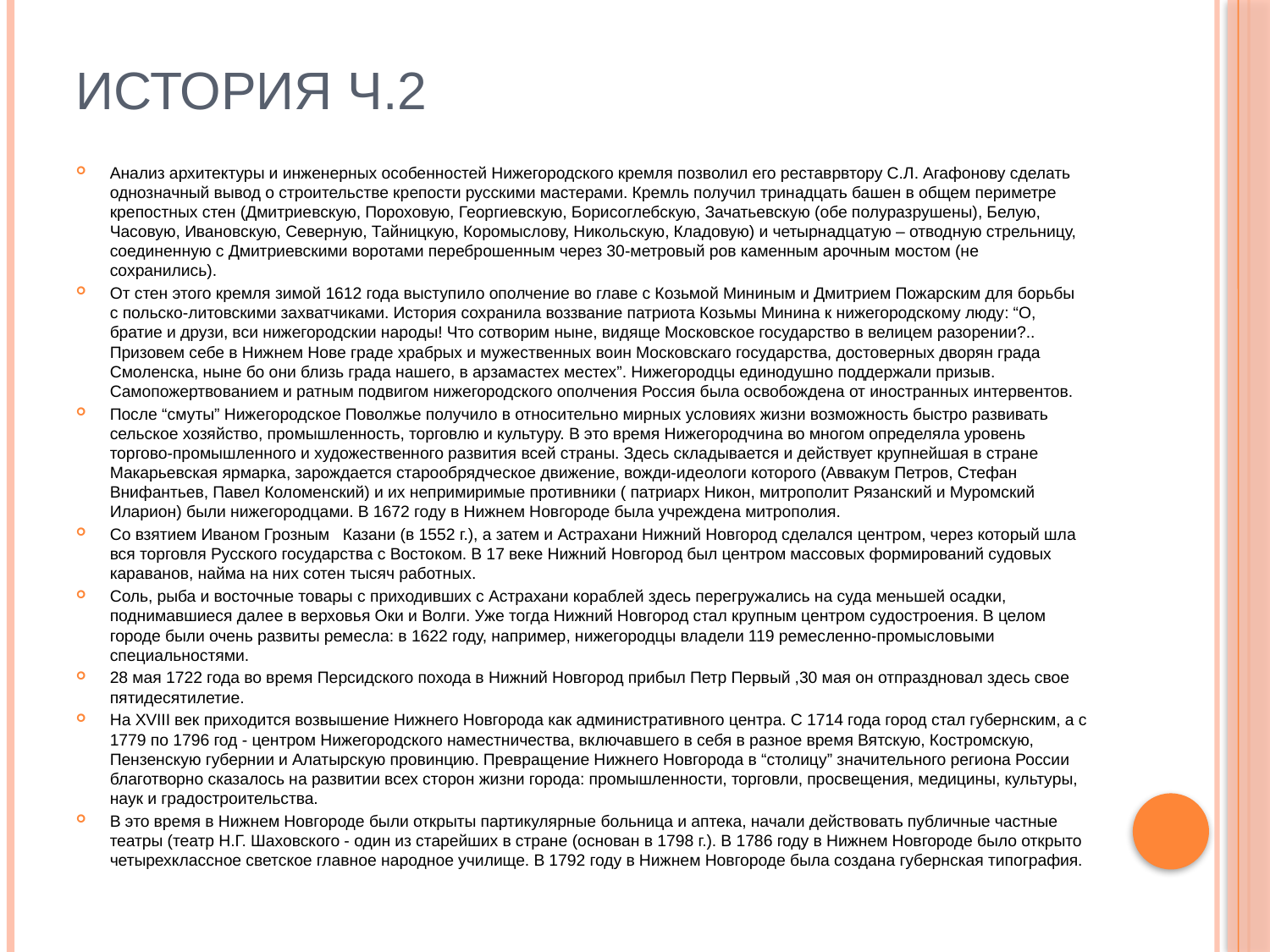

# История ч.2
Анализ архитектуры и инженерных особенностей Нижегородского кремля позволил его реставрвтору С.Л. Агафонову сделать однозначный вывод о строительстве крепости русскими мастерами. Кремль получил тринадцать башен в общем периметре крепостных стен (Дмитриевскую, Пороховую, Георгиевскую, Борисоглебскую, Зачатьевскую (обе полуразрушены), Белую, Часовую, Ивановскую, Северную, Тайницкую, Коромыслову, Никольскую, Кладовую) и четырнадцатую – отводную стрельницу, соединенную с Дмитриевскими воротами переброшенным через 30-метровый ров каменным арочным мостом (не сохранились).
От стен этого кремля зимой 1612 года выступило ополчение во главе с Козьмой Мининым и Дмитрием Пожарским для борьбы с польско-литовскими захватчиками. История сохранила воззвание патриота Козьмы Минина к нижегородскому люду: “О, братие и друзи, вси нижегородскии народы! Что сотворим ныне, видяще Московское государство в велицем разорении?.. Призовем себе в Нижнем Нове граде храбрых и мужественных воин Московскаго государства, достоверных дворян града Смоленска, ныне бо они близь града нашего, в арзамастех местех”. Нижегородцы единодушно поддержали призыв. Самопожертвованием и ратным подвигом нижегородского ополчения Россия была освобождена от иностранных интервентов.
После “смуты” Нижегородское Поволжье получило в относительно мирных условиях жизни возможность быстро развивать сельское хозяйство, промышленность, торговлю и культуру. В это время Нижегородчина во многом определяла уровень торгово-промышленного и художественного развития всей страны. Здесь складывается и действует крупнейшая в стране Макарьевская ярмарка, зарождается старообрядческое движение, вожди-идеологи которого (Аввакум Петров, Стефан Внифантьев, Павел Коломенский) и их непримиримые противники ( патриарх Никон, митрополит Рязанский и Муромский Иларион) были нижегородцами. В 1672 году в Нижнем Новгороде была учреждена митрополия.
Со взятием Иваном Грозным   Казани (в 1552 г.), а затем и Астрахани Нижний Новгород сделался центром, через который шла вся торговля Русского государства с Востоком. В 17 веке Нижний Новгород был центром массовых формирований судовых караванов, найма на них сотен тысяч работных.
Соль, рыба и восточные товары с приходивших с Астрахани кораблей здесь перегружались на суда меньшей осадки, поднимавшиеся далее в верховья Оки и Волги. Уже тогда Нижний Новгород стал крупным центром судостроения. В целом городе были очень развиты ремесла: в 1622 году, например, нижегородцы владели 119 ремесленно-промысловыми специальностями.
28 мая 1722 года во время Персидского похода в Нижний Новгород прибыл Петр Первый ,30 мая он отпраздновал здесь свое пятидесятилетие.
На XVIII век приходится возвышение Нижнего Новгорода как административного центра. С 1714 года город стал губернским, а с 1779 по 1796 год - центром Нижегородского наместничества, включавшего в себя в разное время Вятскую, Костромскую, Пензенскую губернии и Алатырскую провинцию. Превращение Нижнего Новгорода в “столицу” значительного региона России благотворно сказалось на развитии всех сторон жизни города: промышленности, торговли, просвещения, медицины, культуры, наук и градостроительства.
В это время в Нижнем Новгороде были открыты партикулярные больница и аптека, начали действовать публичные частные театры (театр Н.Г. Шаховского - один из старейших в стране (основан в 1798 г.). В 1786 году в Нижнем Новгороде было открыто четырехклассное светское главное народное училище. В 1792 году в Нижнем Новгороде была создана губернская типография.